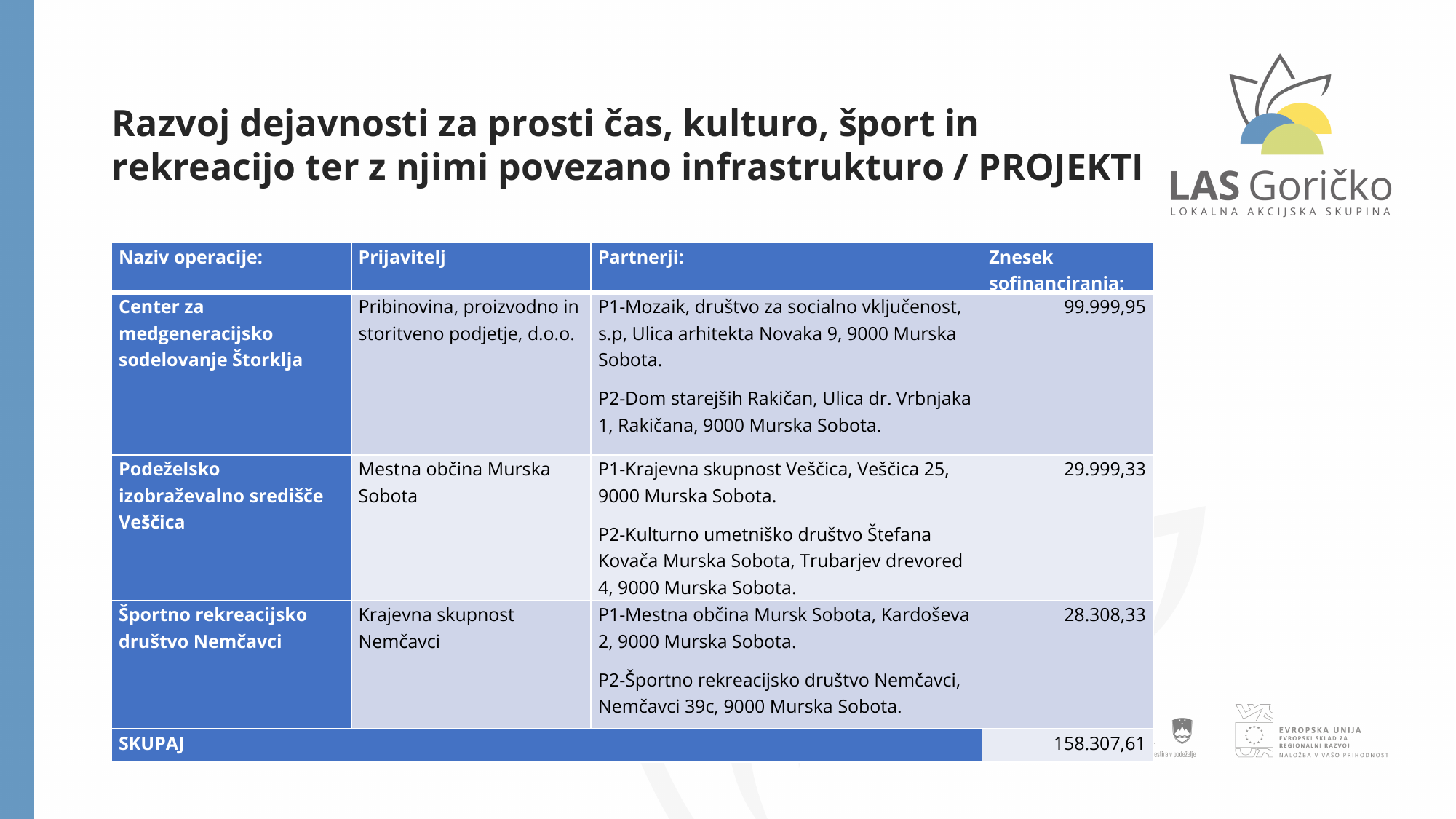

Razvoj dejavnosti za prosti čas, kulturo, šport in rekreacijo ter z njimi povezano infrastrukturo / PROJEKTI
| Naziv operacije: | Prijavitelj | Partnerji: | Znesek sofinanciranja: |
| --- | --- | --- | --- |
| Center za medgeneracijsko sodelovanje Štorklja | Pribinovina, proizvodno in storitveno podjetje, d.o.o. | P1-Mozaik, društvo za socialno vključenost, s.p, Ulica arhitekta Novaka 9, 9000 Murska Sobota. P2-Dom starejših Rakičan, Ulica dr. Vrbnjaka 1, Rakičana, 9000 Murska Sobota. | 99.999,95 |
| Podeželsko izobraževalno središče Veščica | Mestna občina Murska Sobota | P1-Krajevna skupnost Veščica, Veščica 25, 9000 Murska Sobota. P2-Kulturno umetniško društvo Štefana Kovača Murska Sobota, Trubarjev drevored 4, 9000 Murska Sobota. | 29.999,33 |
| Športno rekreacijsko društvo Nemčavci | Krajevna skupnost Nemčavci | P1-Mestna občina Mursk Sobota, Kardoševa 2, 9000 Murska Sobota. P2-Športno rekreacijsko društvo Nemčavci, Nemčavci 39c, 9000 Murska Sobota. | 28.308,33 |
| SKUPAJ |  |  | 158.307,61 |